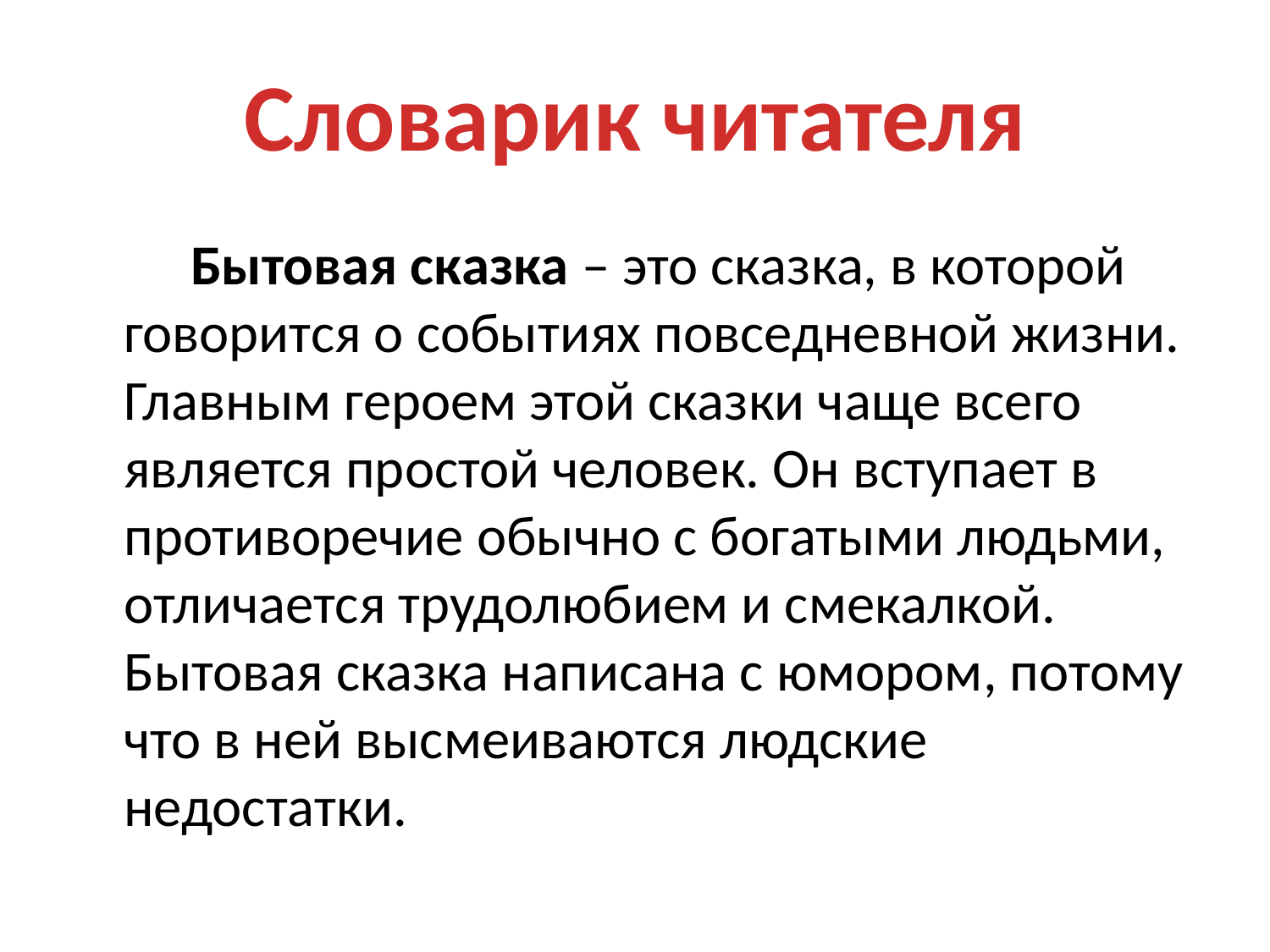

#
Словарик читателя
         Бытовая сказка – это сказка, в которой говорится о событиях повседневной жизни. Главным героем этой сказки чаще всего является простой человек. Он вступает в противоречие обычно с богатыми людьми, отличается трудолюбием и смекалкой. Бытовая сказка написана с юмором, потому что в ней высмеиваются людские недостатки.